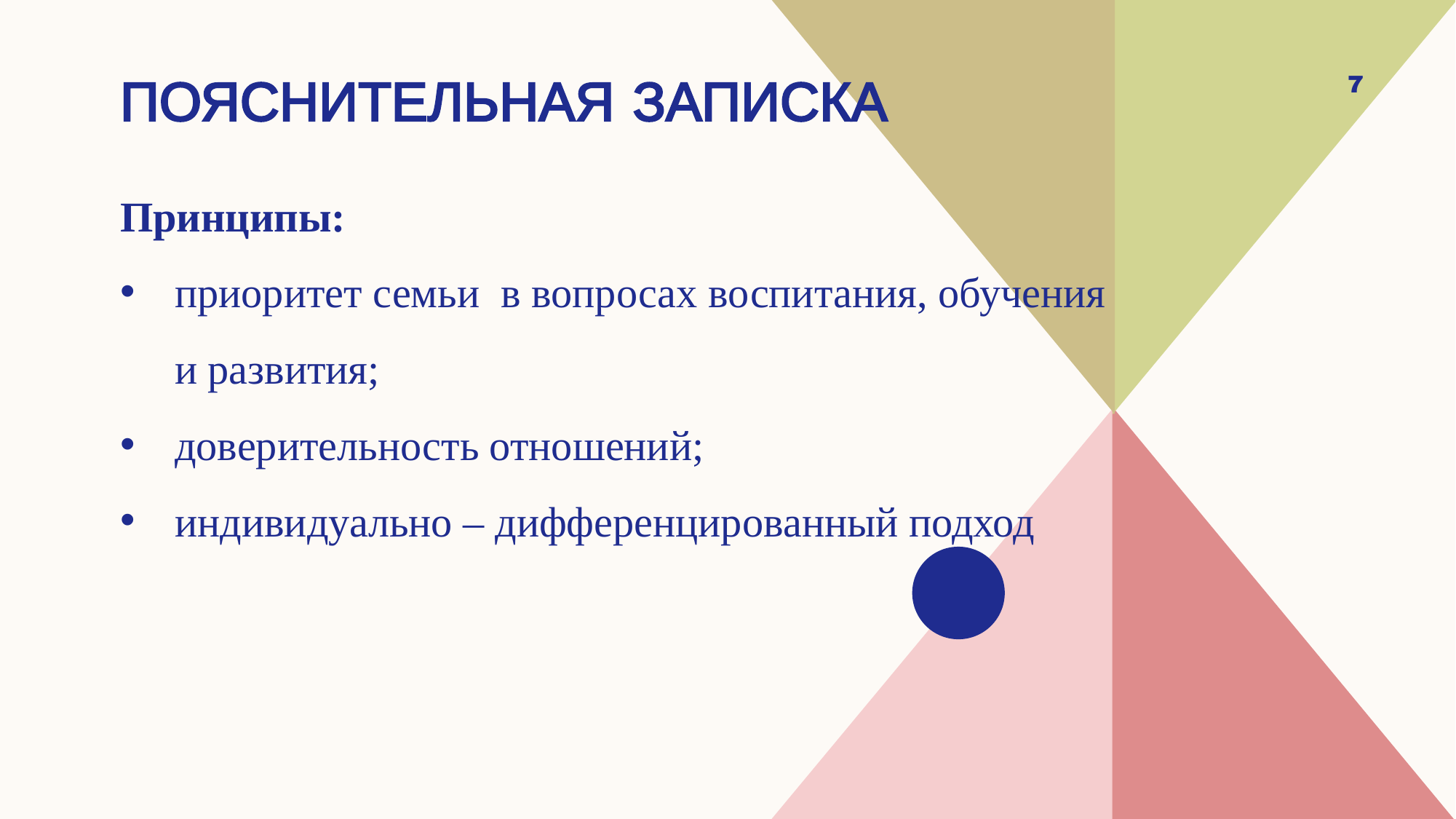

7
# Пояснительная записка
Принципы:
приоритет семьи  в вопросах воспитания, обучения и развития;
доверительность отношений;
индивидуально – дифференцированный подход